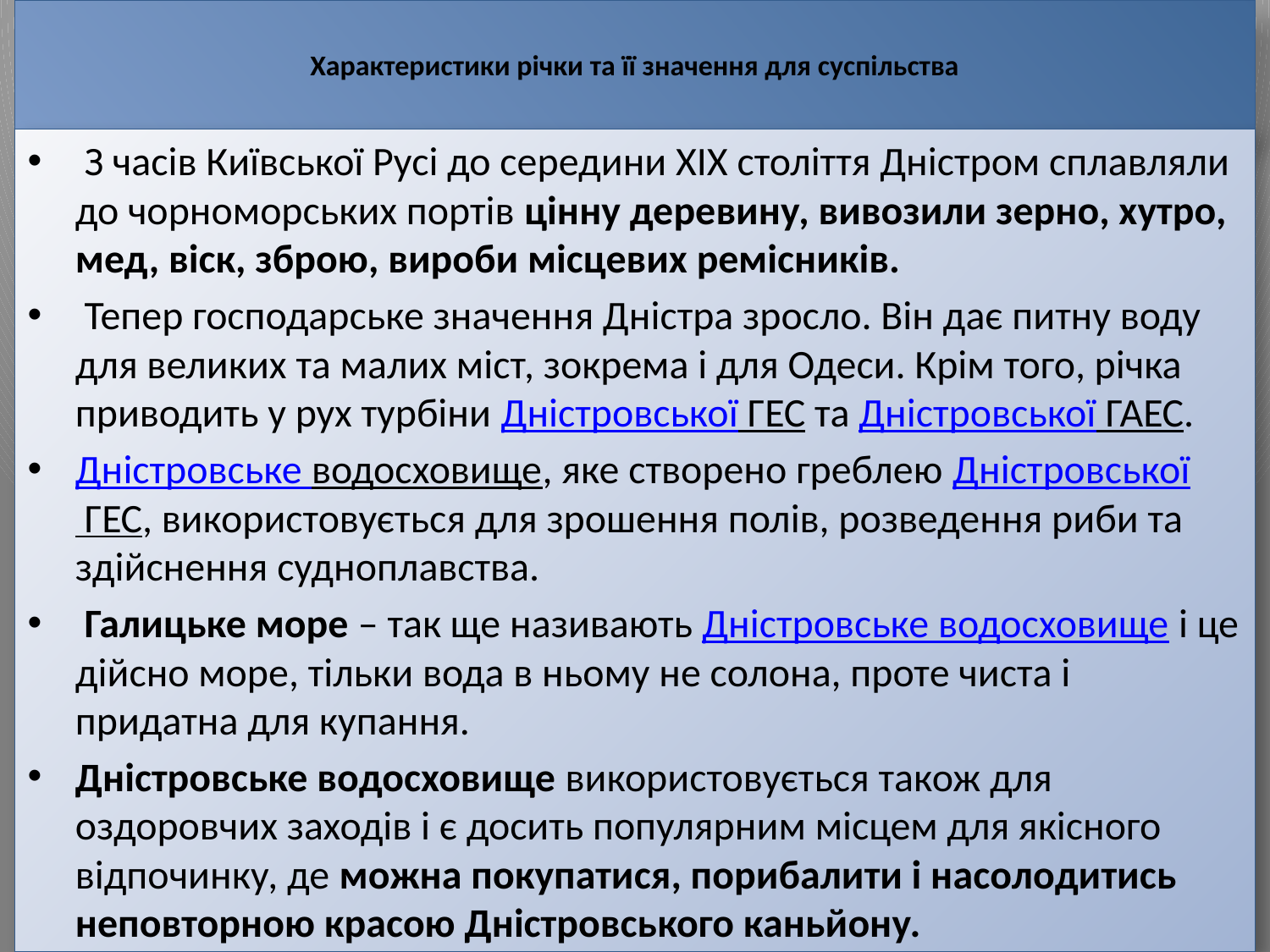

# Характеристики річки та її значення для суспільства
 З часів Київської Русі до середини XIX століття Дністром сплавляли до чорноморських портів цінну деревину, вивозили зерно, хутро, мед, віск, зброю, вироби місцевих ремісників.
 Тепер господарське значення Дністра зросло. Він дає питну воду для великих та малих міст, зокрема і для Одеси. Крім того, річка приводить у рух турбіни Дністровської ГЕС та Дністровської ГАЕС.
Дністровське водосховище, яке створено греблею Дністровської ГЕС, використовується для зрошення полів, розведення риби та здійснення судноплавства.
 Галицьке море – так ще називають Дністровське водосховище і це дійсно море, тільки вода в ньому не солона, проте чиста і придатна для купання.
Дністровське водосховище використовується також для оздоровчих заходів і є досить популярним місцем для якісного відпочинку, де можна покупатися, порибалити і насолодитись неповторною красою Дністровського каньйону.